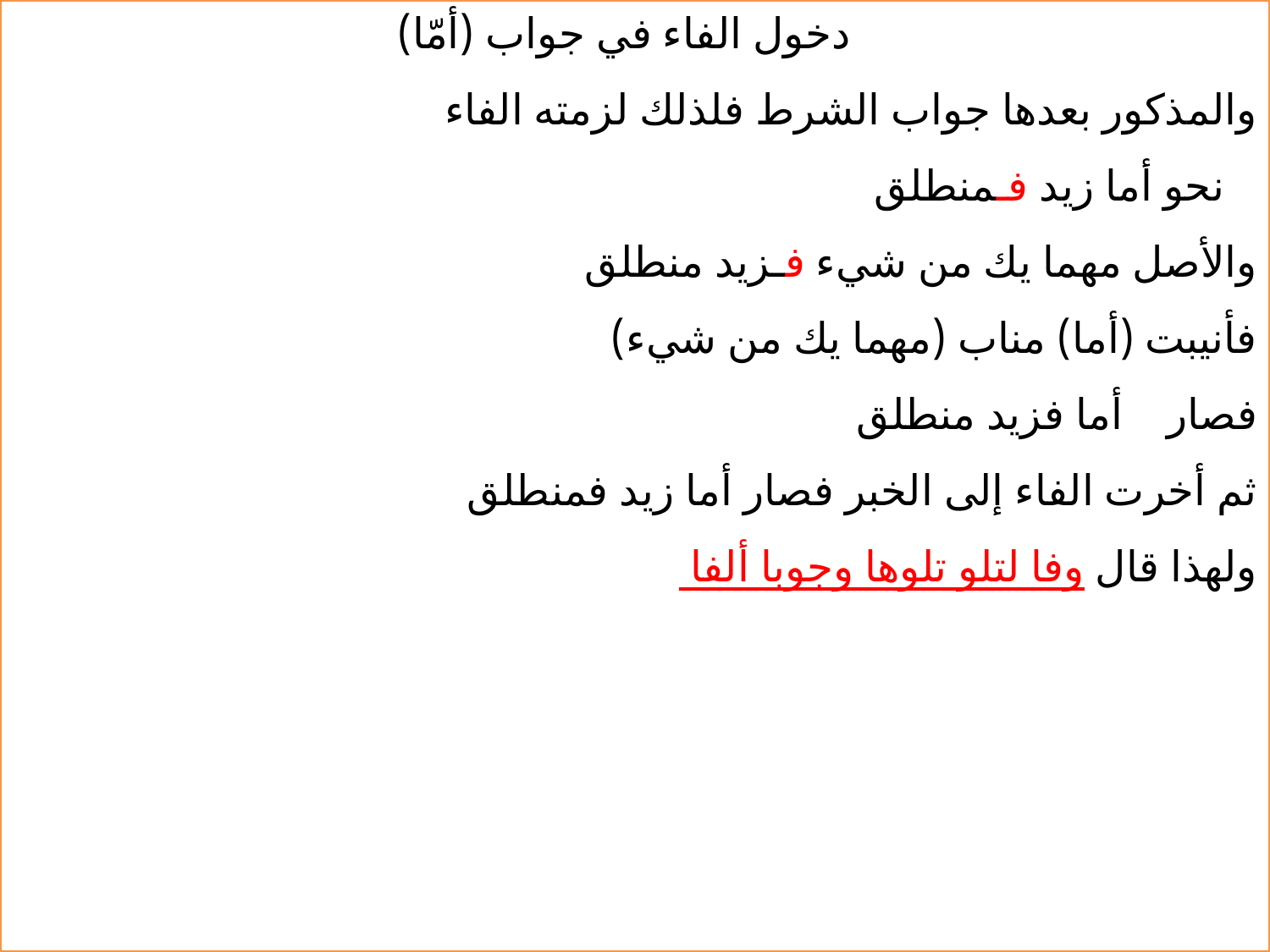

دخول الفاء في جواب (أمّا)
والمذكور بعدها جواب الشرط فلذلك لزمته الفاء
   نحو أما زيد فـمنطلق
والأصل مهما يك من شيء فـزيد منطلق
فأنيبت (أما) مناب (مهما يك من شيء)
فصار    أما فزيد منطلق
ثم أخرت الفاء إلى الخبر فصار أما زيد فمنطلق
ولهذا قال وفا لتلو تلوها وجوبا ألفا

38